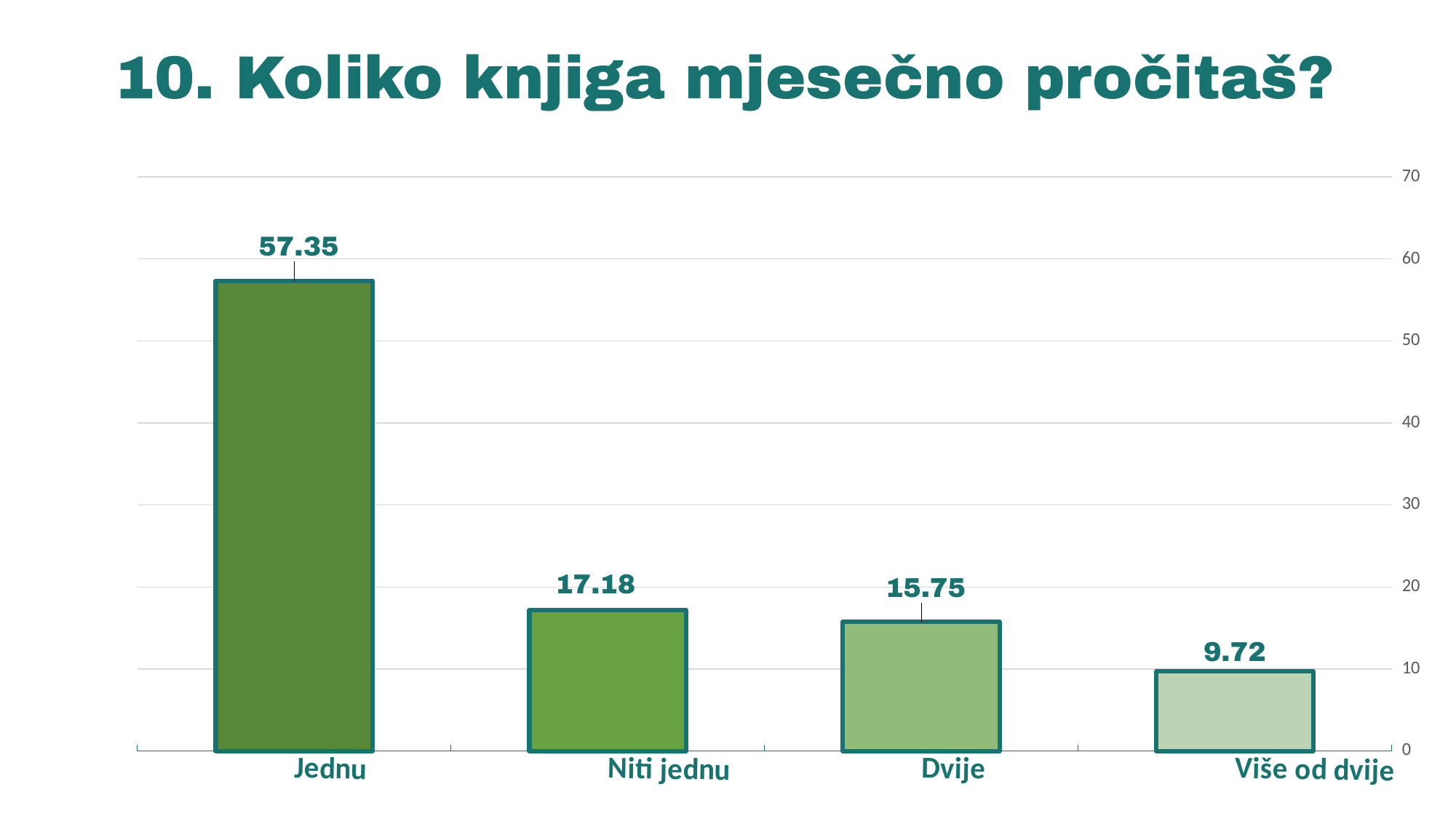

# 10. Koliko knjiga mjesečno pročitaš?

### Chart:

| Category |    |
|---|---|
| Jednu | 57.35 |
| Niti jednu | 17.18 |
| Dvije | 15.75 |
| Više od dvije | 9.72 |